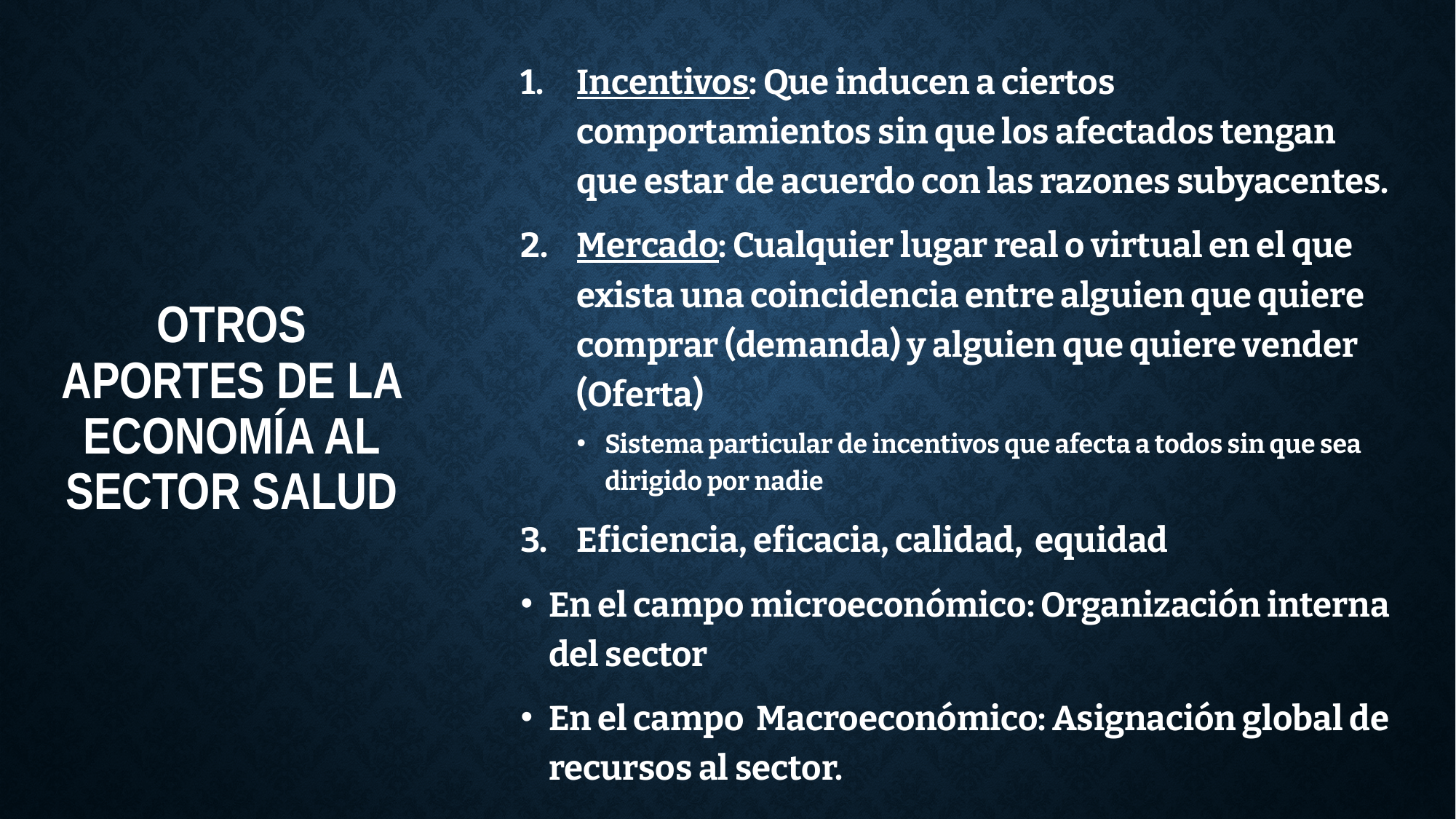

Incentivos: Que inducen a ciertos comportamientos sin que los afectados tengan que estar de acuerdo con las razones subyacentes.
Mercado: Cualquier lugar real o virtual en el que exista una coincidencia entre alguien que quiere comprar (demanda) y alguien que quiere vender (Oferta)
Sistema particular de incentivos que afecta a todos sin que sea dirigido por nadie
Eficiencia, eficacia, calidad,  equidad
En el campo microeconómico: Organización interna del sector
En el campo  Macroeconómico: Asignación global de recursos al sector.
# Otros Aportes de la Economía al Sector Salud